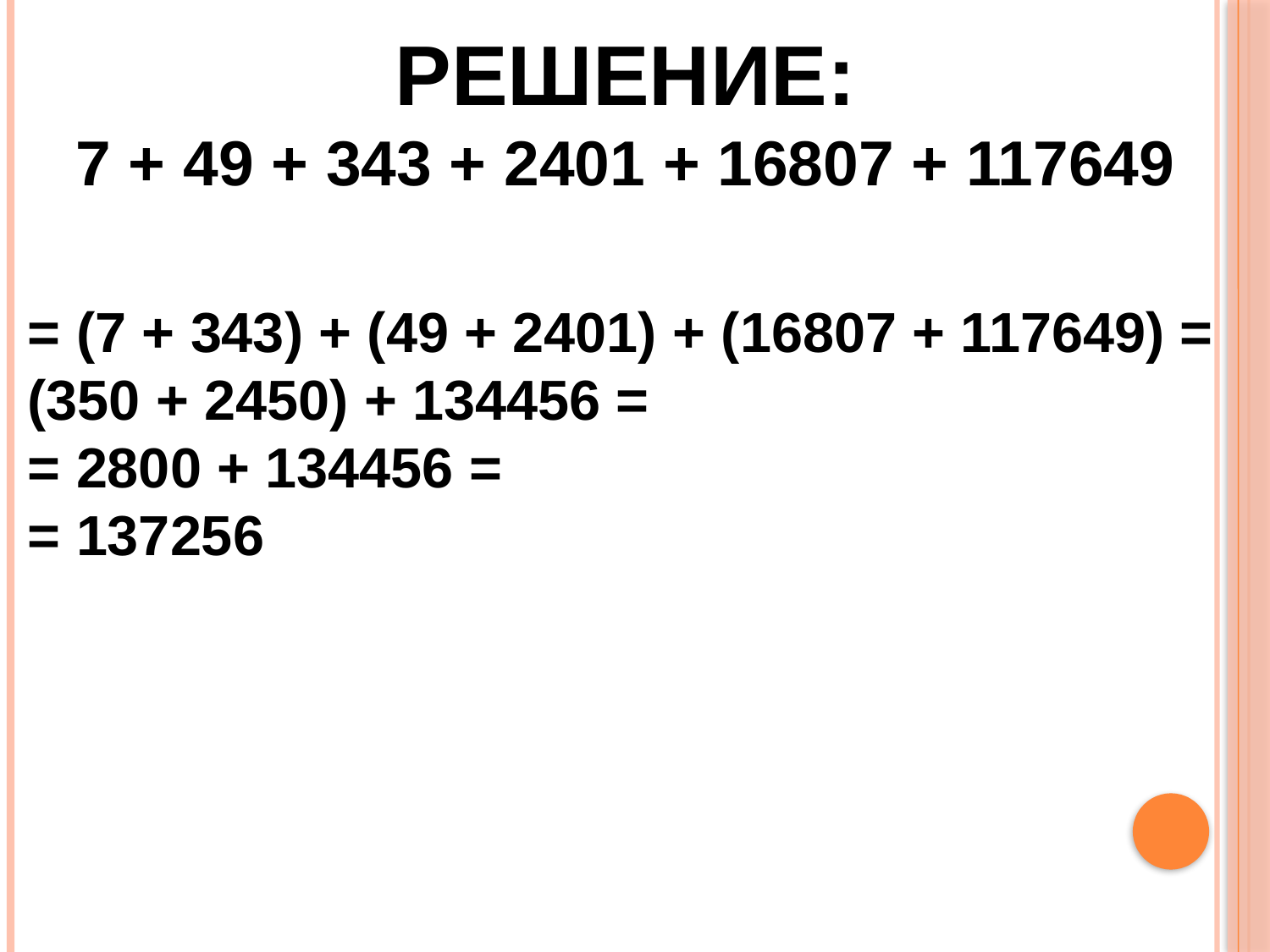

# Решение: 7 + 49 + 343 + 2401 + 16807 + 117649
= (7 + 343) + (49 + 2401) + (16807 + 117649) = (350 + 2450) + 134456 =
= 2800 + 134456 =
= 137256